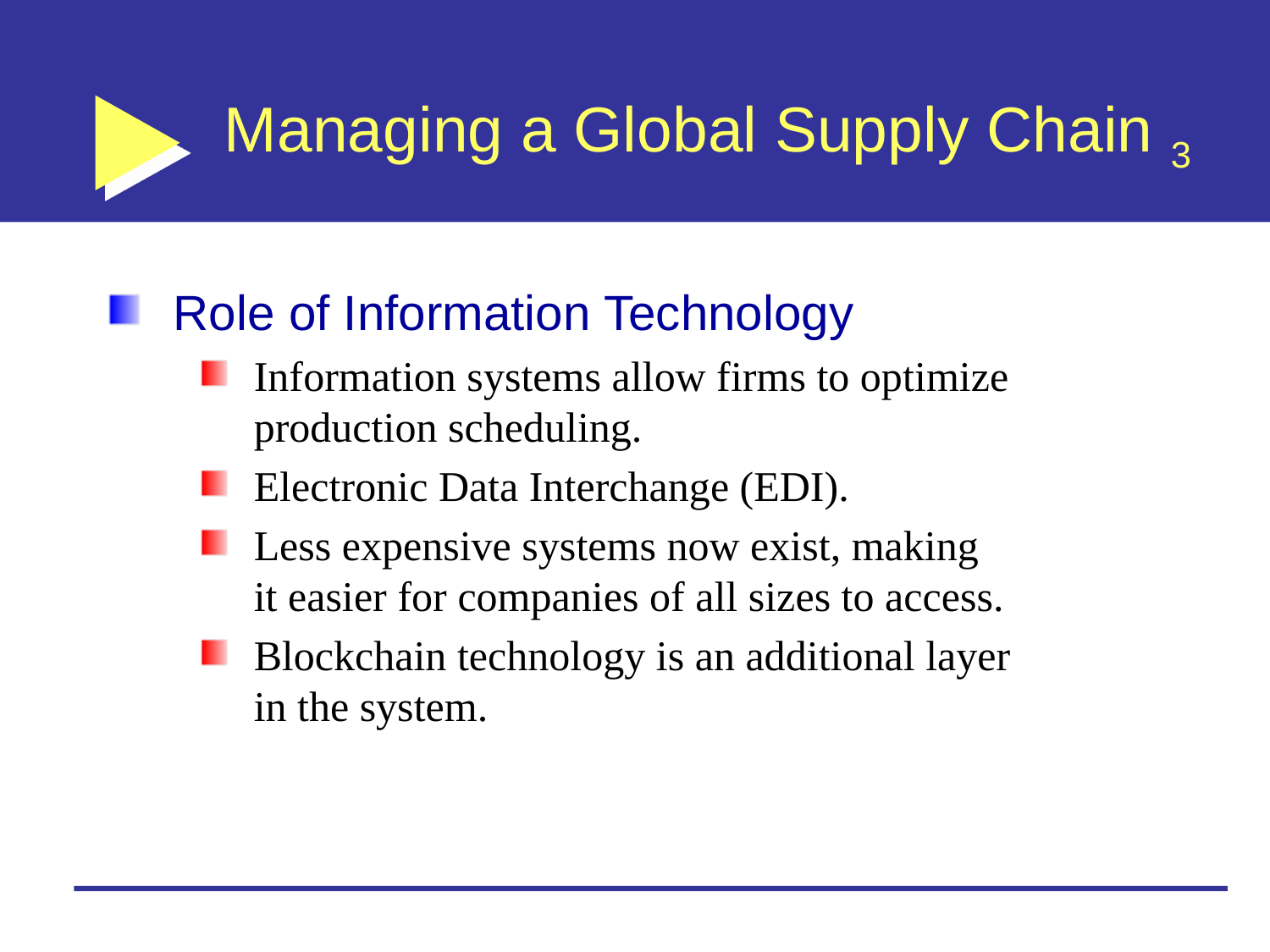

# Managing a Global Supply Chain 3
Role of Information Technology
Information systems allow firms to optimize production scheduling.
Electronic Data Interchange (EDI).
Less expensive systems now exist, making it easier for companies of all sizes to access.
Blockchain technology is an additional layer in the system.